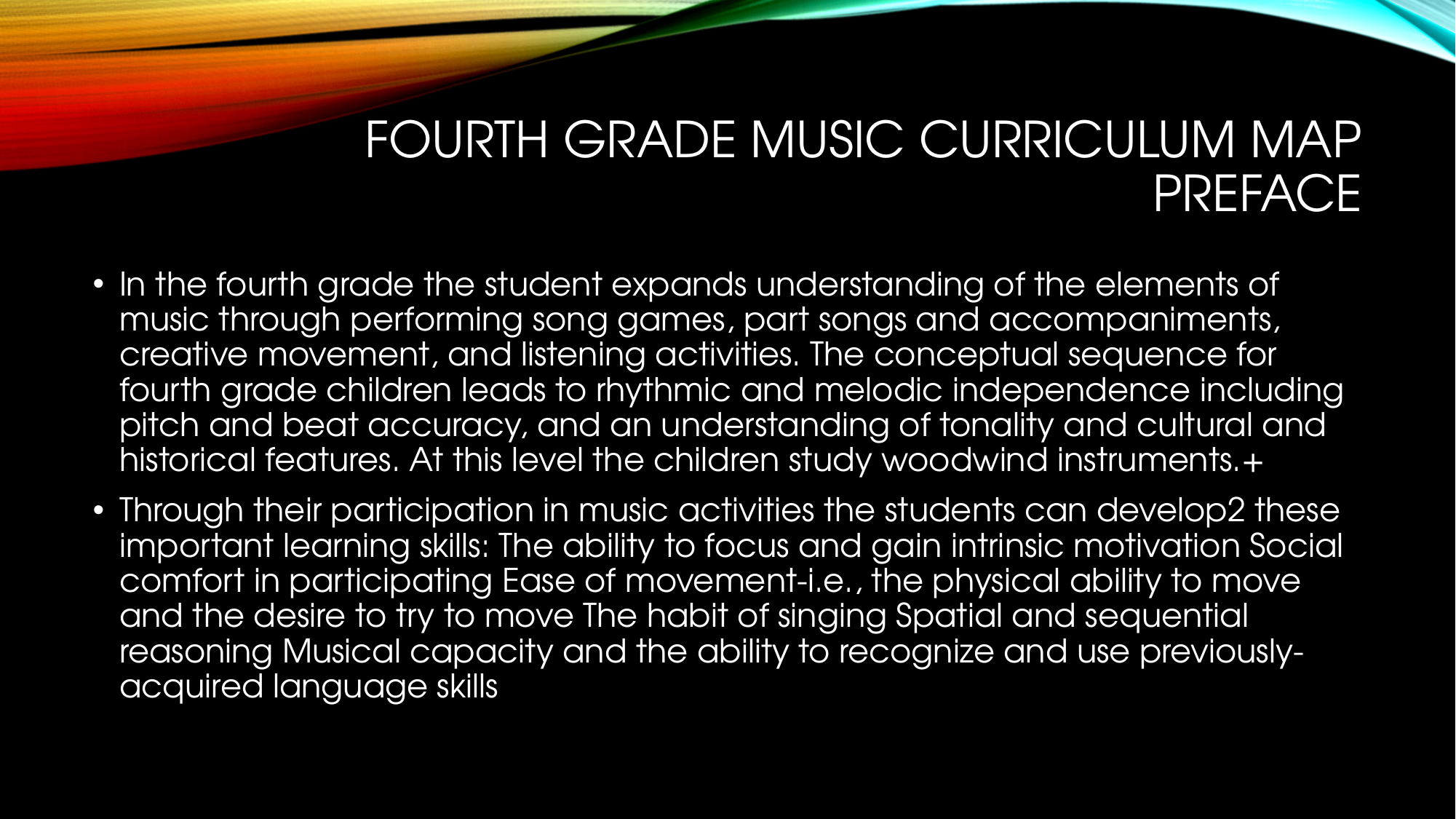

# Fourth Grade Music Curriculum Map Preface
In the fourth grade the student expands understanding of the elements of music through performing song games, part songs and accompaniments, creative movement, and listening activities. The conceptual sequence for fourth grade children leads to rhythmic and melodic independence including pitch and beat accuracy, and an understanding of tonality and cultural and historical features. At this level the children study woodwind instruments.+
Through their participation in music activities the students can develop2 these important learning skills: The ability to focus and gain intrinsic motivation Social comfort in participating Ease of movement-i.e., the physical ability to move and the desire to try to move The habit of singing Spatial and sequential reasoning Musical capacity and the ability to recognize and use previously-acquired language skills